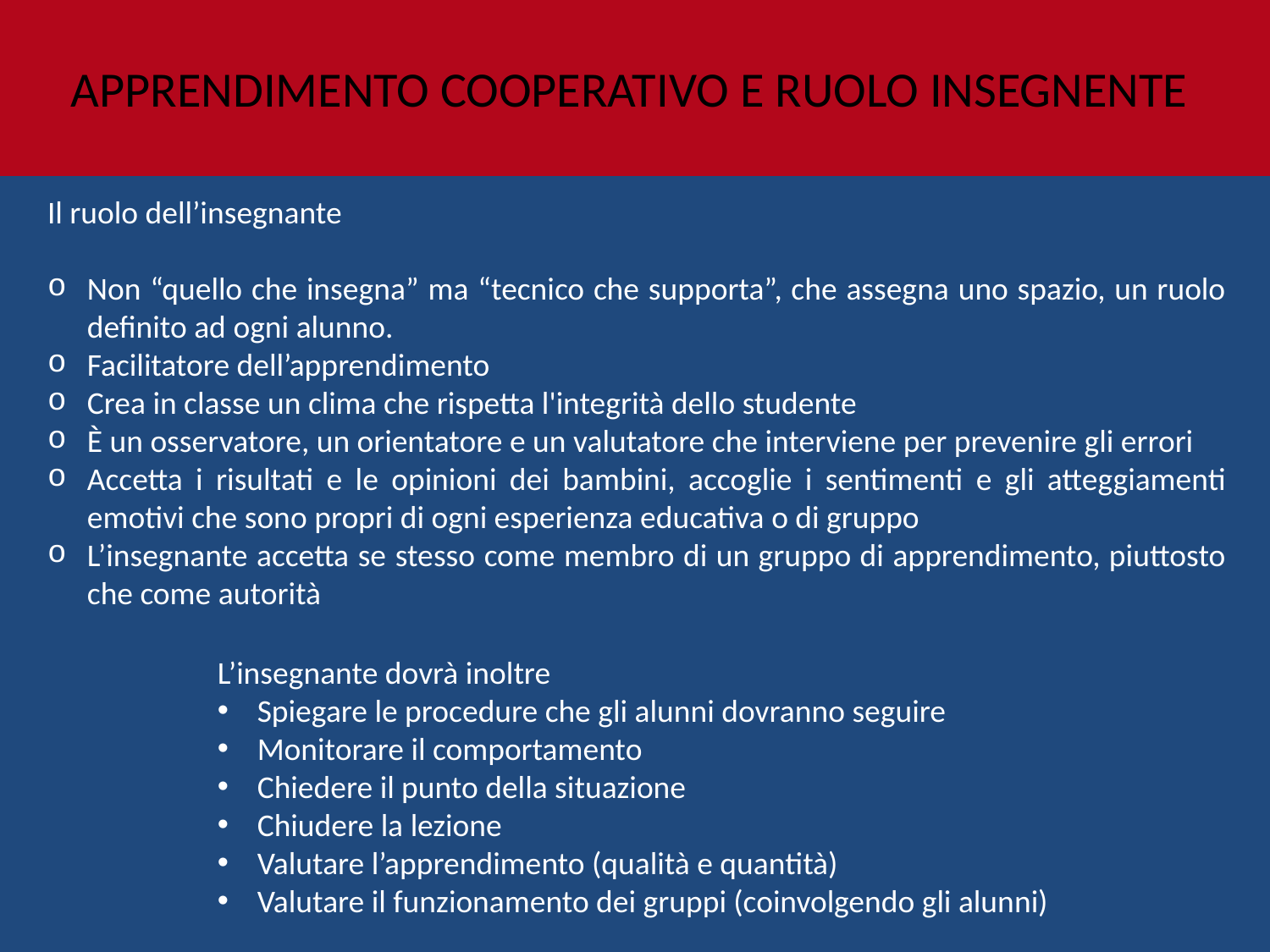

APPRENDIMENTO COOPERATIVO E RUOLO INSEGNENTE
Il ruolo dell’insegnante

Non “quello che insegna” ma “tecnico che supporta”, che assegna uno spazio, un ruolo definito ad ogni alunno.
Facilitatore dell’apprendimento
Crea in classe un clima che rispetta l'integrità dello studente
È un osservatore, un orientatore e un valutatore che interviene per prevenire gli errori
Accetta i risultati e le opinioni dei bambini, accoglie i sentimenti e gli atteggiamenti emotivi che sono propri di ogni esperienza educativa o di gruppo
L’insegnante accetta se stesso come membro di un gruppo di apprendimento, piuttosto che come autorità
L’insegnante dovrà inoltre
Spiegare le procedure che gli alunni dovranno seguire
Monitorare il comportamento
Chiedere il punto della situazione
Chiudere la lezione
Valutare l’apprendimento (qualità e quantità)
Valutare il funzionamento dei gruppi (coinvolgendo gli alunni)